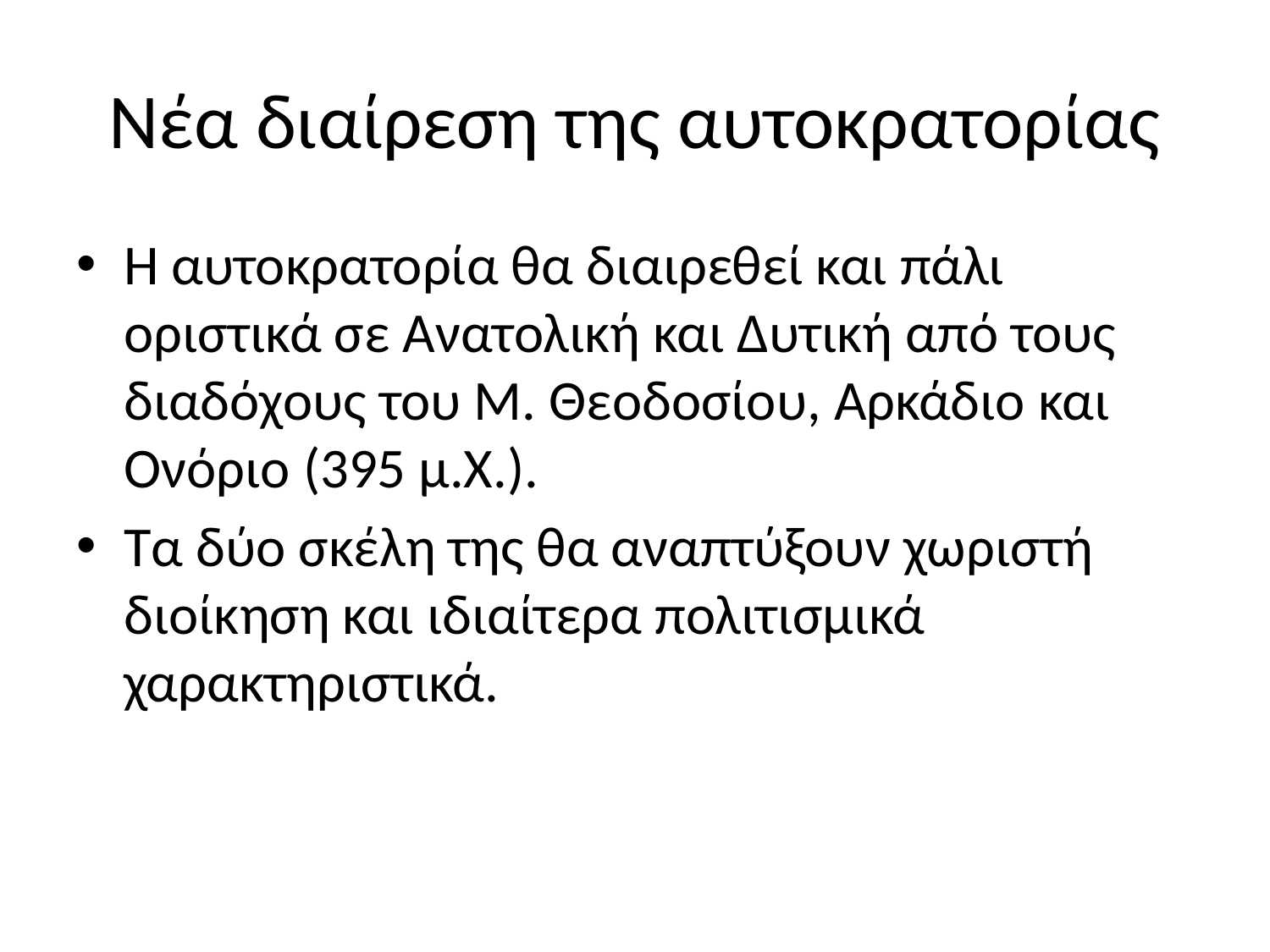

# Νέα διαίρεση της αυτοκρατορίας
Η αυτοκρατορία θα διαιρεθεί και πάλι οριστικά σε Ανατολική και Δυτική από τους διαδόχους του Μ. Θεοδοσίου, Αρκάδιο και Ονόριο (395 μ.Χ.).
Τα δύο σκέλη της θα αναπτύξουν χωριστή διοίκηση και ιδιαίτερα πολιτισμικά χαρακτηριστικά.